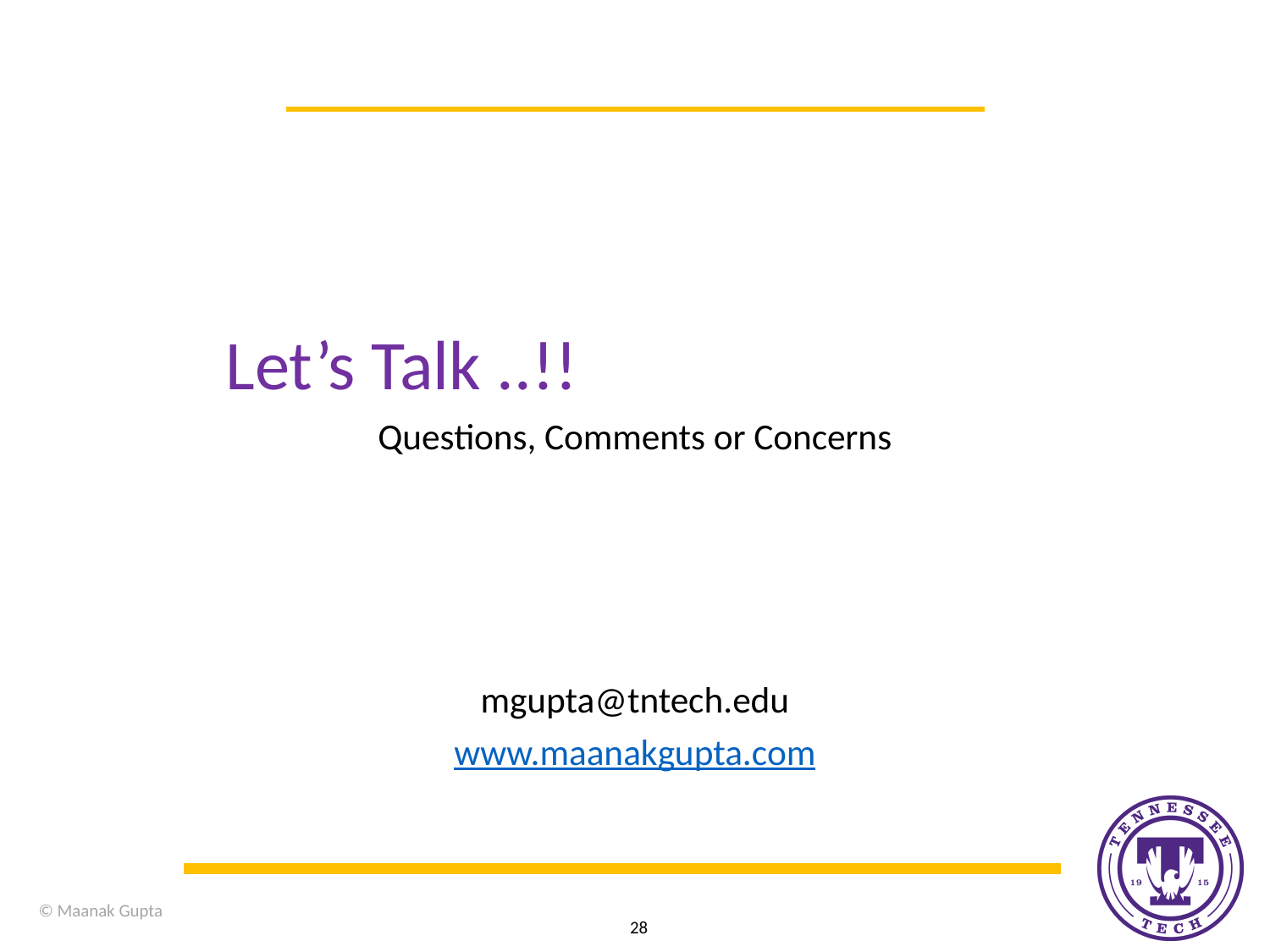

#

				Let’s Talk ..!!
Questions, Comments or Concerns

mgupta@tntech.edu
www.maanakgupta.com

28